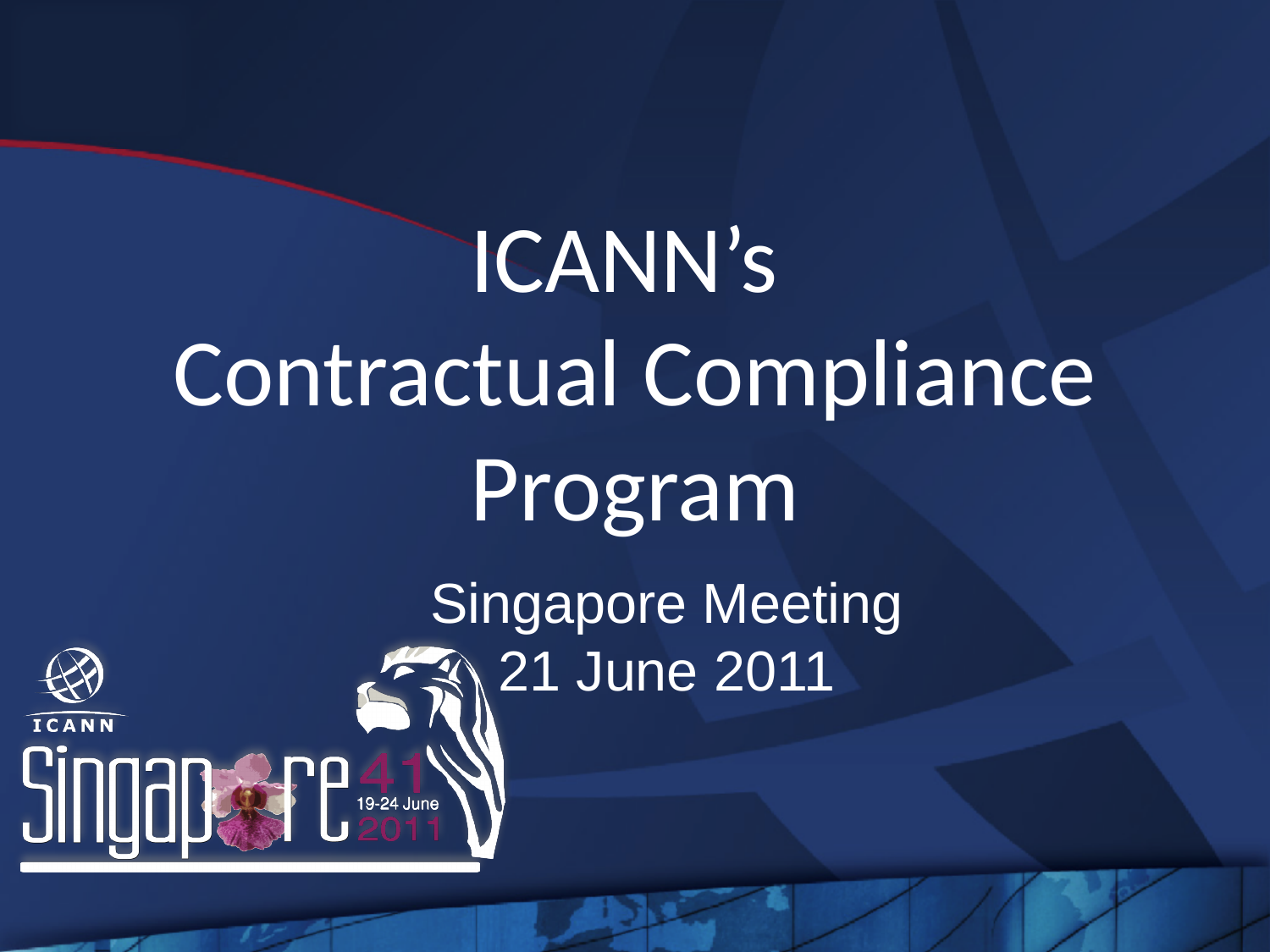

# ICANN’s Contractual Compliance Program
Singapore Meeting
21 June 2011